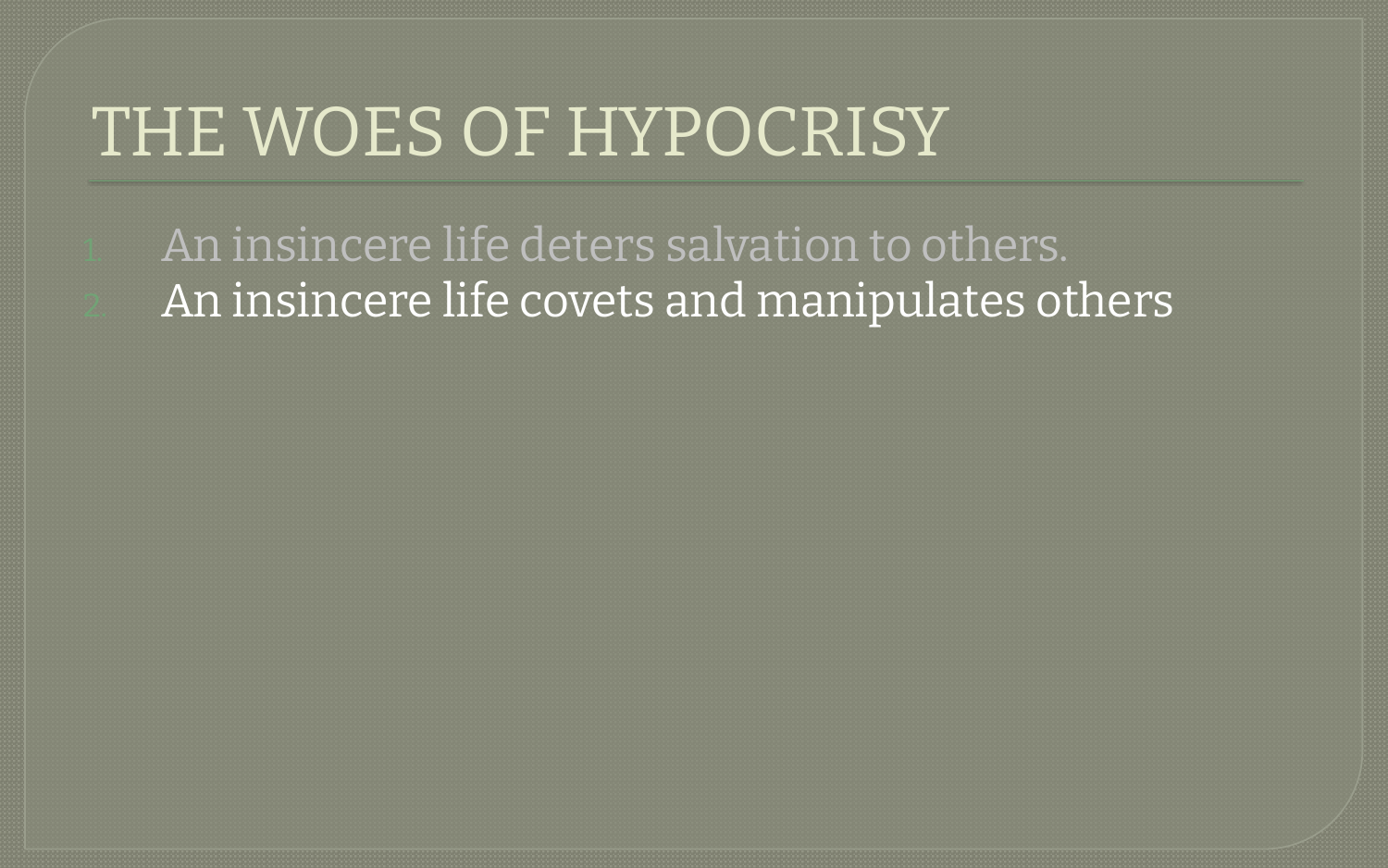

# THE WOES OF HYPOCRISY
An insincere life deters salvation to others.
An insincere life covets and manipulates others